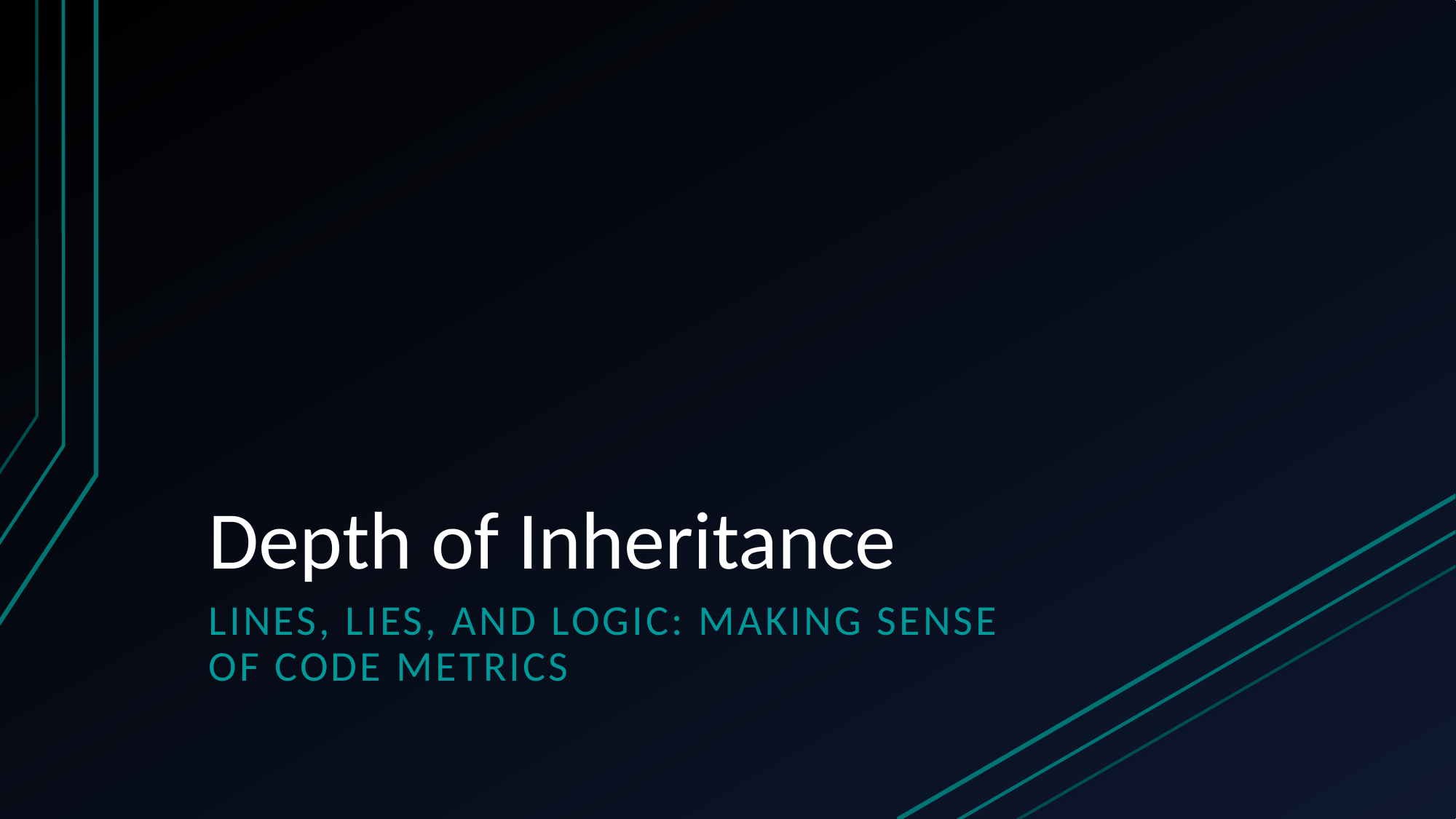

# Depth of Inheritance
Lines, lies, and logic: Making sense of code metrics